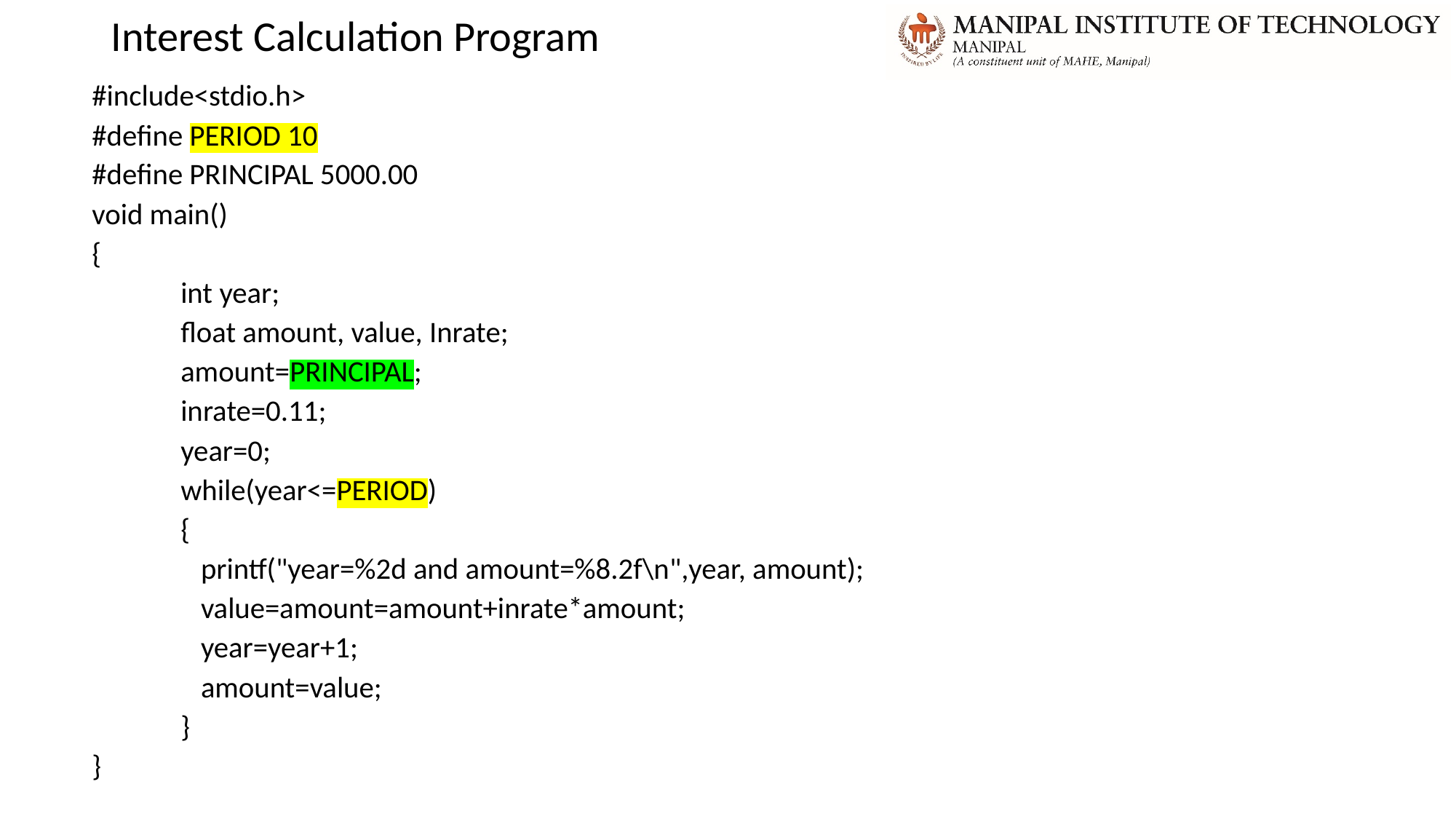

# Interest Calculation Program
#include<stdio.h>
#define PERIOD 10
#define PRINCIPAL 5000.00
void main()
{
int year;
float amount, value, Inrate;
amount=PRINCIPAL;
inrate=0.11;
year=0;
while(year<=PERIOD)
{
   printf("year=%2d and amount=%8.2f\n",year, amount);
   value=amount=amount+inrate*amount;
   year=year+1;
   amount=value;
}
}
23